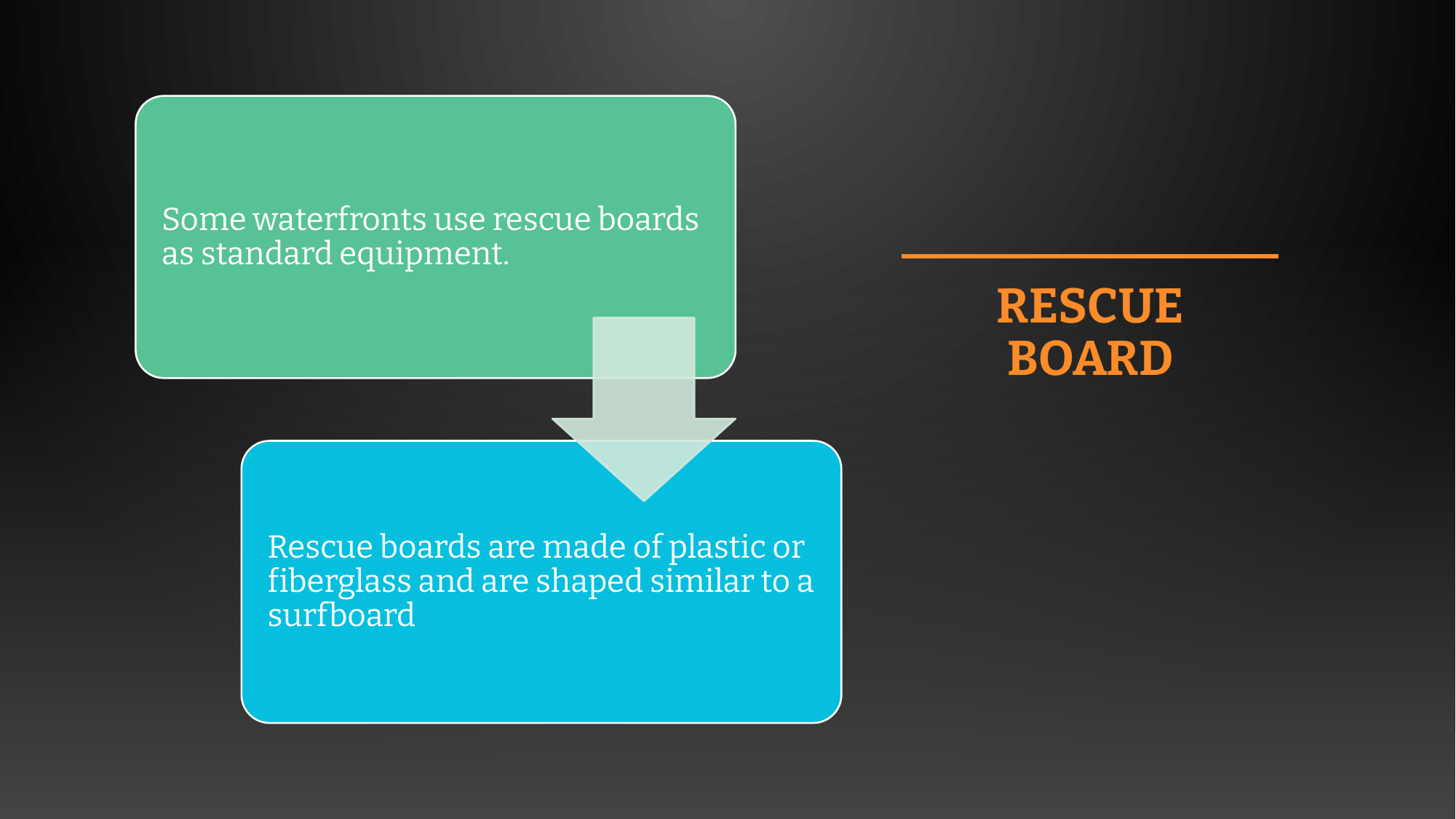

Some waterfronts use rescue boards as standard equip­ment.
Rescue boards are made of plastic or fiberglass and are shaped similar to a surfboard

# Rescue Board